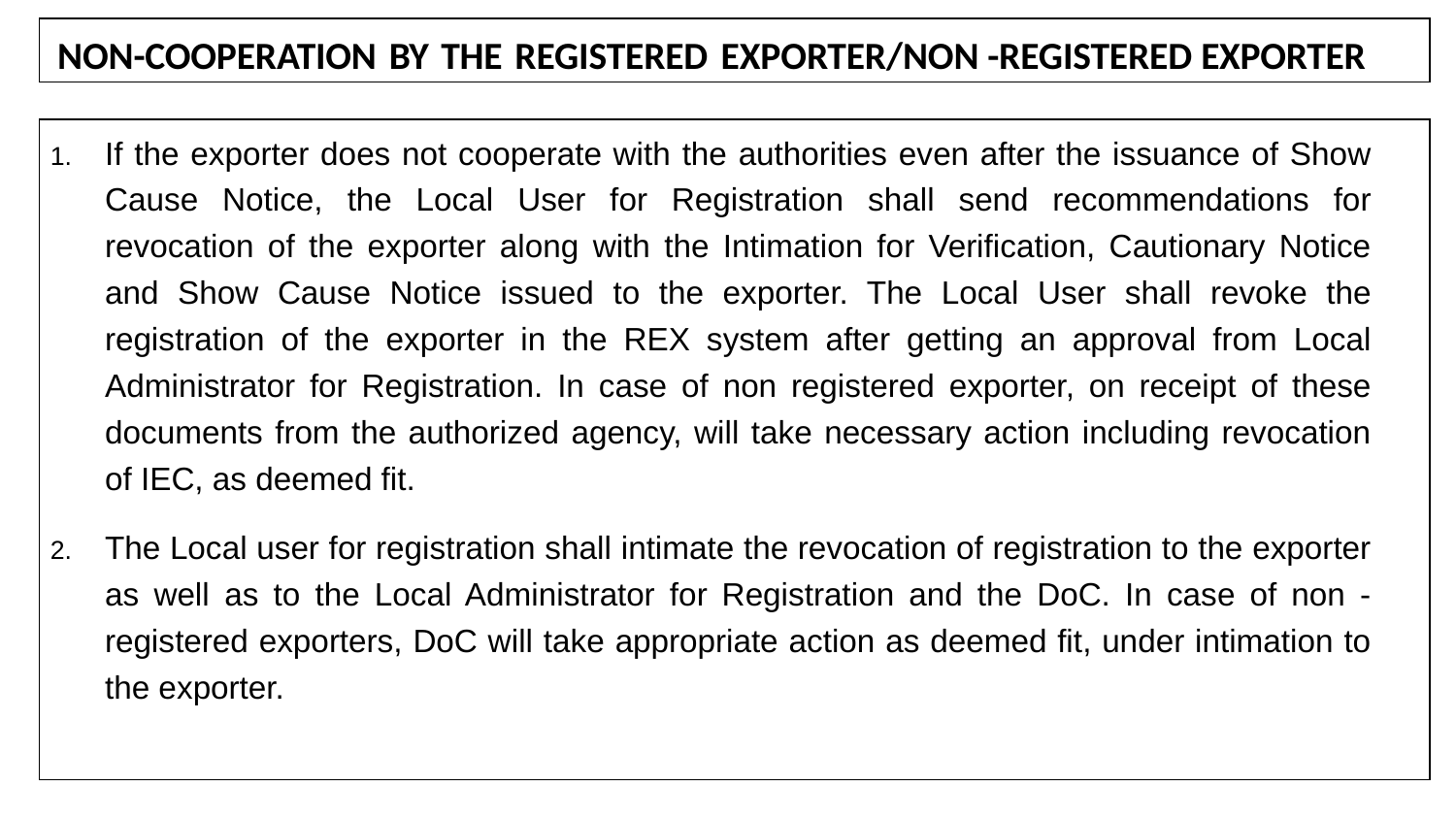

NON-COOPERATION BY THE REGISTERED EXPORTER/NON -REGISTERED EXPORTER
If the exporter does not cooperate with the authorities even after the issuance of Show Cause Notice, the Local User for Registration shall send recommendations for revocation of the exporter along with the Intimation for Verification, Cautionary Notice and Show Cause Notice issued to the exporter. The Local User shall revoke the registration of the exporter in the REX system after getting an approval from Local Administrator for Registration. In case of non registered exporter, on receipt of these documents from the authorized agency, will take necessary action including revocation of IEC, as deemed fit.
The Local user for registration shall intimate the revocation of registration to the exporter as well as to the Local Administrator for Registration and the DoC. In case of non -registered exporters, DoC will take appropriate action as deemed fit, under intimation to the exporter.